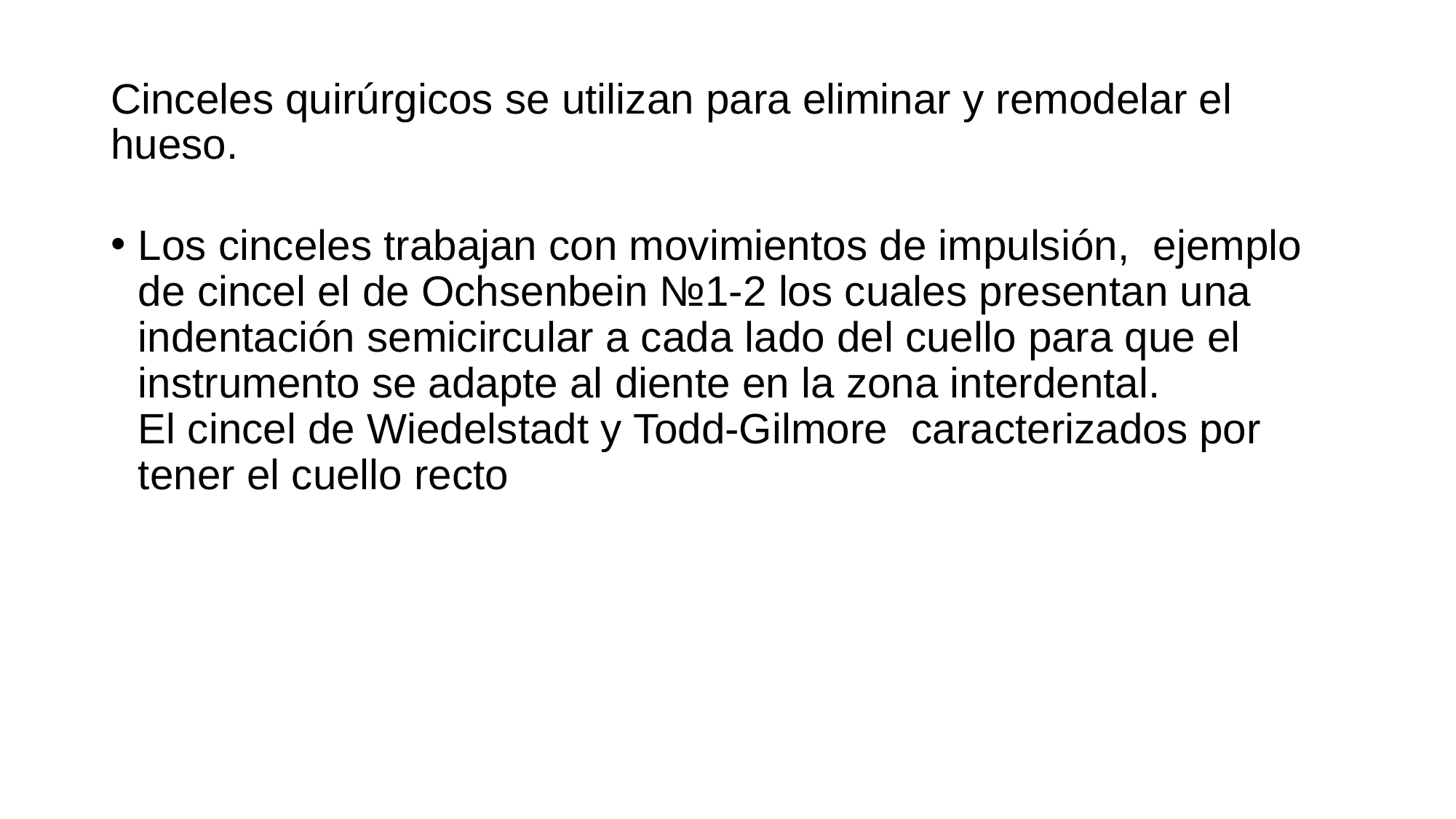

# Cinceles quirúrgicos se utilizan para eliminar y remodelar el hueso.
Los cinceles trabajan con movimientos de impulsión,  ejemplo de cincel el de Ochsenbein №1-2 los cuales presentan una indentación semicircular a cada lado del cuello para que el instrumento se adapte al diente en la zona interdental.
El cincel de Wiedelstadt y Todd-Gilmore  caracterizados por tener el cuello recto